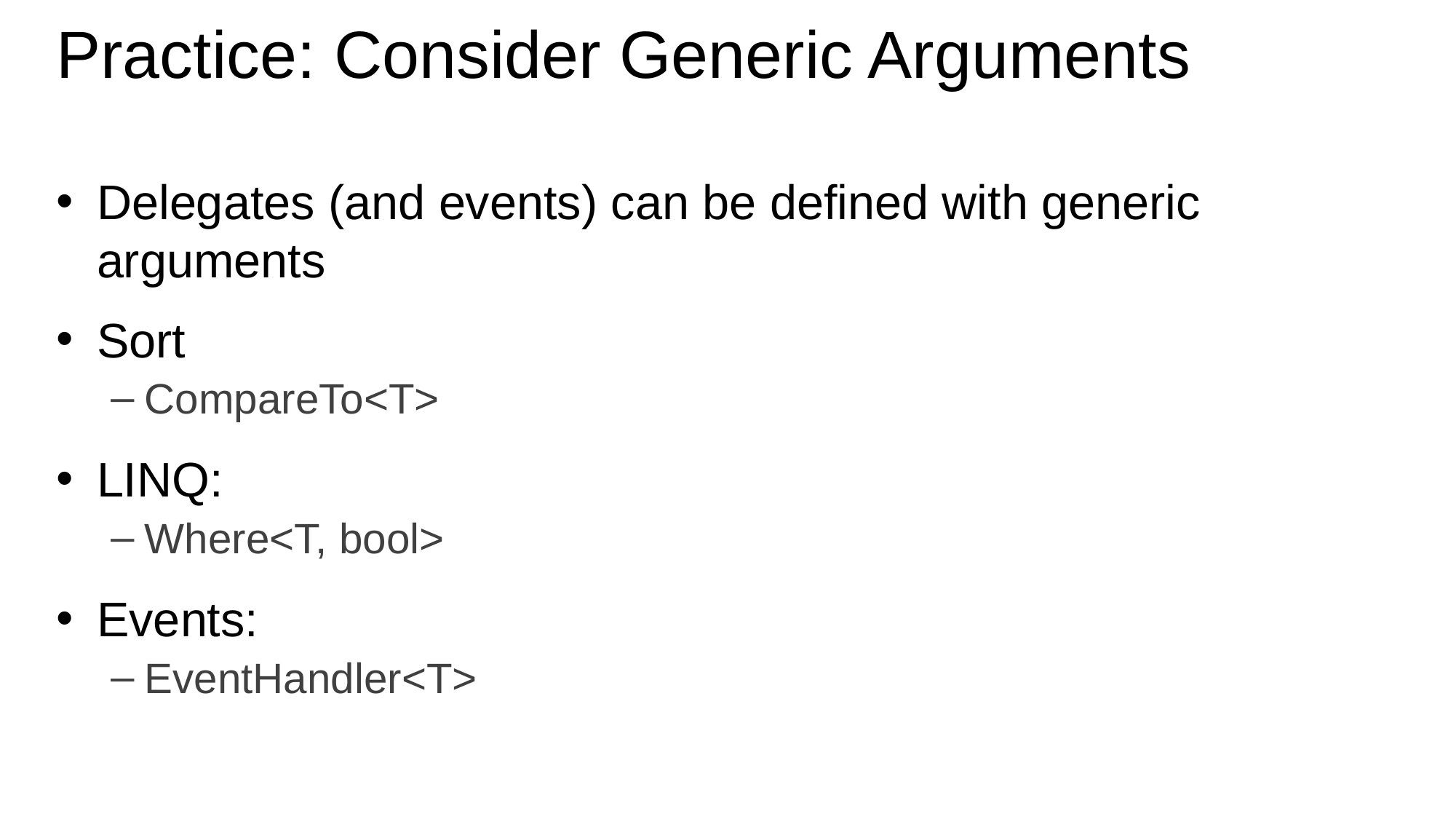

# Practice: Consider Generic Arguments
Delegates (and events) can be defined with generic arguments
Sort
CompareTo<T>
LINQ:
Where<T, bool>
Events:
EventHandler<T>